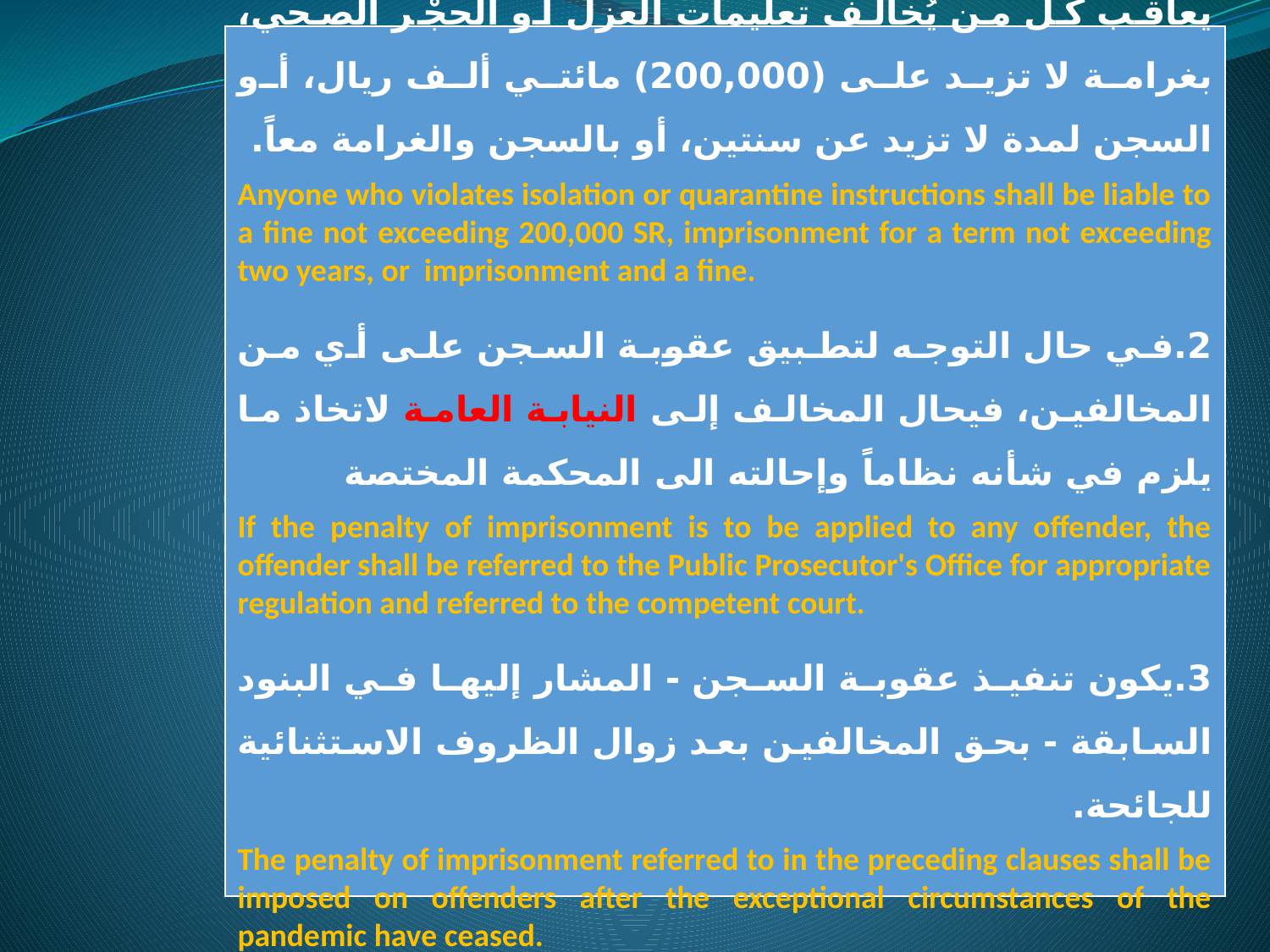

يعاقب كل من يُخالف تعليمات العزل أو الحجْر الصحي، بغرامة لا تزيد على (200,000) مائتي ألف ريال، أو السجن لمدة لا تزيد عن سنتين، أو بالسجن والغرامة معاً.
Anyone who violates isolation or quarantine instructions shall be liable to a fine not exceeding 200,000 SR, imprisonment for a term not exceeding two years, or  imprisonment and a fine.
2.في حال التوجه لتطبيق عقوبة السجن على أي من المخالفين، فيحال المخالف إلى النيابة العامة لاتخاذ ما يلزم في شأنه نظاماً وإحالته الى المحكمة المختصة
If the penalty of imprisonment is to be applied to any offender, the offender shall be referred to the Public Prosecutor's Office for appropriate regulation and referred to the competent court.
3.يكون تنفيذ عقوبة السجن - المشار إليها في البنود السابقة - بحق المخالفين بعد زوال الظروف الاستثنائية للجائحة.
The penalty of imprisonment referred to in the preceding clauses shall be imposed on offenders after the exceptional circumstances of the pandemic have ceased.